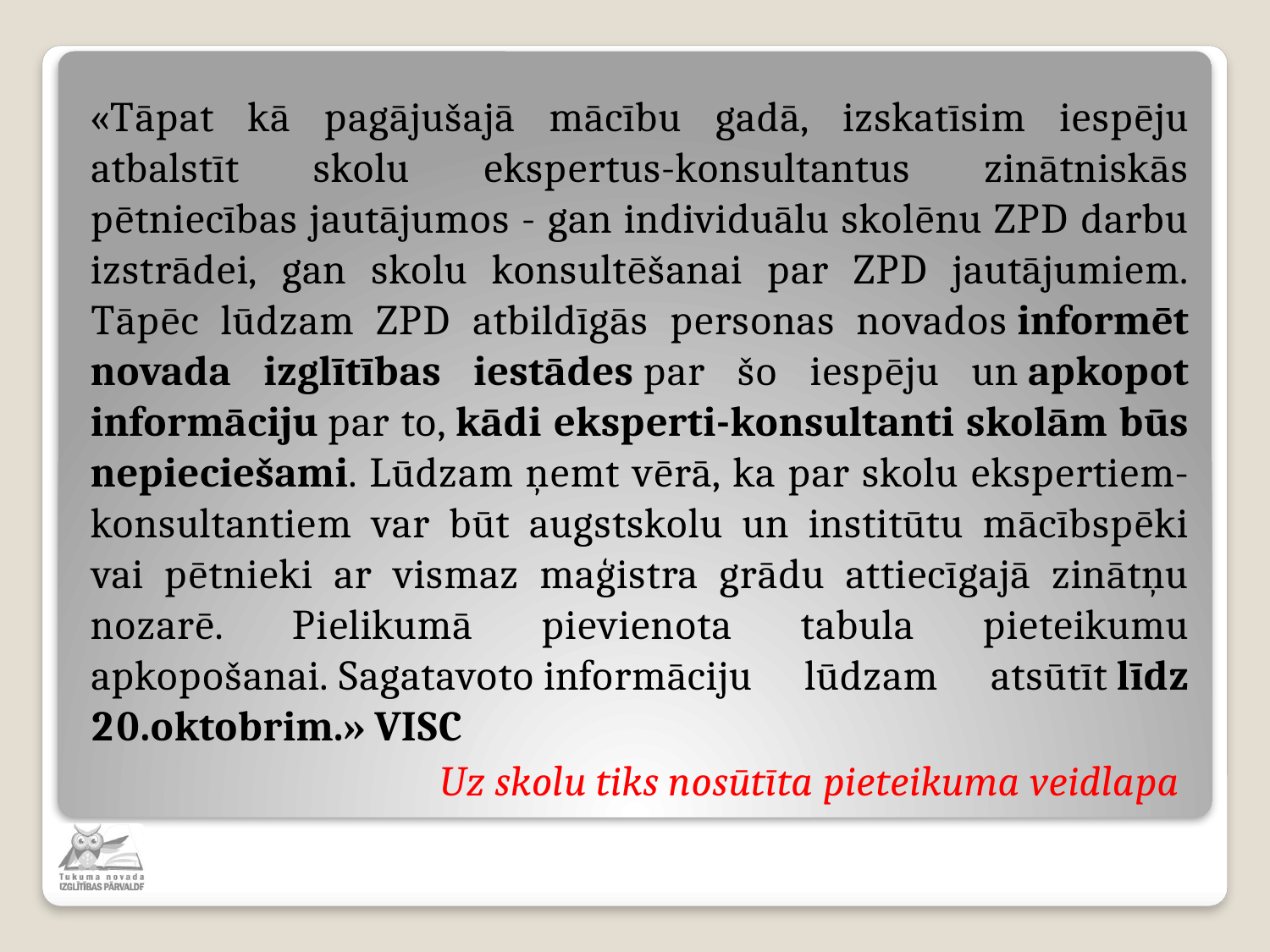

«Tāpat kā pagājušajā mācību gadā, izskatīsim iespēju atbalstīt skolu ekspertus-konsultantus zinātniskās pētniecības jautājumos - gan individuālu skolēnu ZPD darbu izstrādei, gan skolu konsultēšanai par ZPD jautājumiem. Tāpēc lūdzam ZPD atbildīgās personas novados informēt novada izglītības iestādes par šo iespēju un apkopot informāciju par to, kādi eksperti-konsultanti skolām būs nepieciešami. Lūdzam ņemt vērā, ka par skolu ekspertiem-konsultantiem var būt augstskolu un institūtu mācībspēki vai pētnieki ar vismaz maģistra grādu attiecīgajā zinātņu nozarē. Pielikumā pievienota tabula pieteikumu apkopošanai. Sagatavoto informāciju lūdzam atsūtīt līdz 20.oktobrim.» VISC
Uz skolu tiks nosūtīta pieteikuma veidlapa